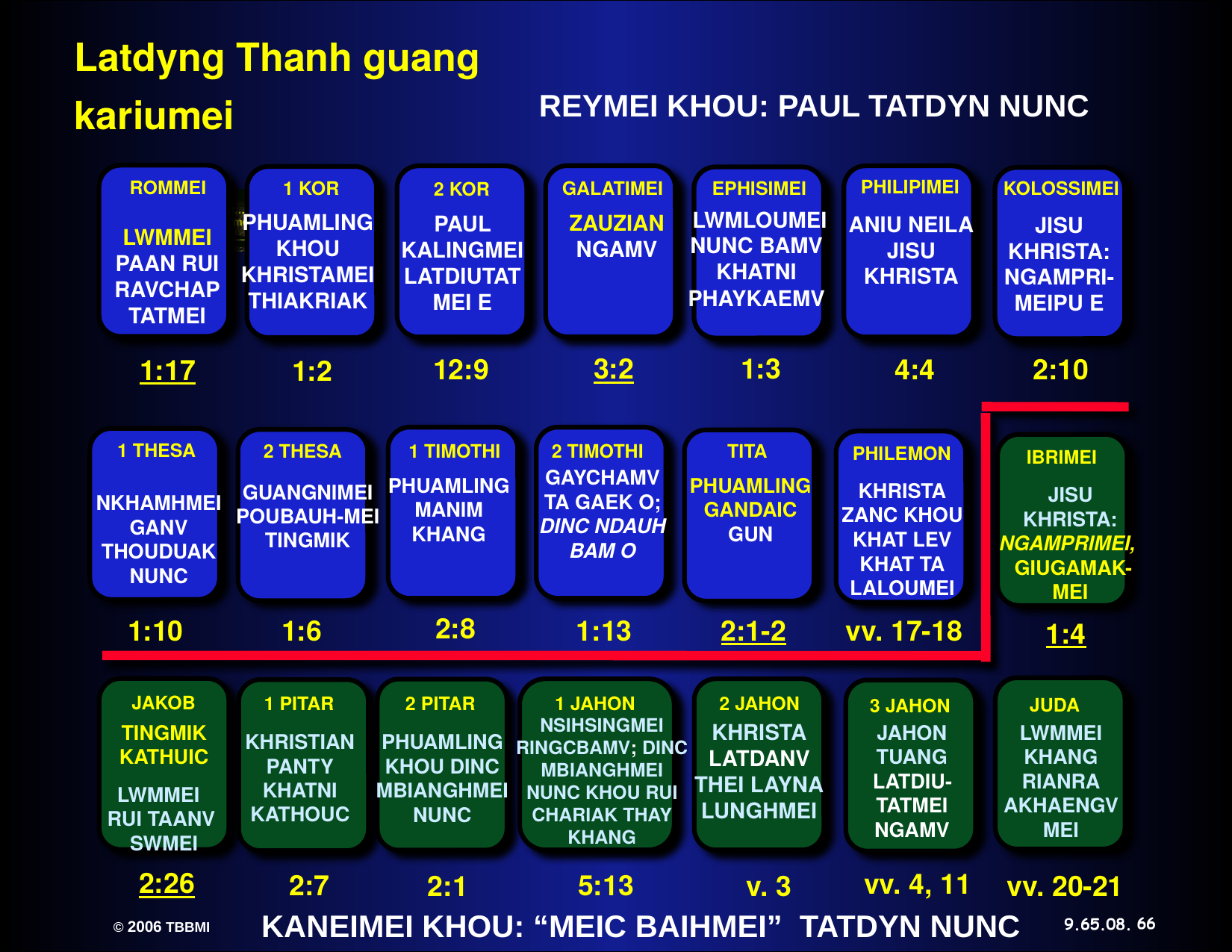

REYMEI KHOU: PAUL TATDYN NUNC

ROMMEI
LWMMEI PAAN RUI RAVCHAPTATMEI
1:17

GALATIMEI
ZAUZIAN NGAMV
3:2

2 KOR
PAUL KALINGMEI LATDIUTATMEI E
12:9

PHILIPIMEI
ANIU NEILA JISU KHRISTA
4:4

1 KOR
PHUAMLING KHOU KHRISTAMEI THIAKRIAK
1:2

EPHISIMEI
 LWMLOUMEI NUNC BAMV KHATNI PHAYKAEMV
1:3

KOLOSSIMEI
JISU KHRISTA: NGAMPRI-MEIPU E
2:10

1 TIMOTHI
PHUAMLING MANIM KHANG
2:8

2 TIMOTHI
GAYCHAMV TA GAEK O; DINC NDAUH BAM O
1:13

1 THESA
NKHAMHMEI GANV THOUDUAK NUNC
1:10

2 THESA
GUANGNIMEI POUBAUH-MEI TINGMIK
1:6

TITA
PHUAMLING GANDAIC GUN
2:1-2

PHILEMON
KHRISTA ZANC KHOU KHAT LEV KHAT TA LALOUMEI
vv. 17-18

IBRIMEI
JISU KHRISTA: NGAMPRIMEI,   GIUGAMAK-MEI
1:4

JUDA
LWMMEI KHANG RIANRA AKHAENGVMEI
vv. 20-21

JAKOB
TINGMIK KATHUIC
LWMMEI   RUI TAANV  SWMEI
2:26

1 JAHON
NSIHSINGMEI RINGCBAMV; DINC MBIANGHMEI NUNC KHOU RUI CHARIAK THAY KHANG
5:13

2 JAHON
KHRISTA LATDANV THEI LAYNA LUNGHMEI
v. 3

2 PITAR
PHUAMLING KHOU DINC MBIANGHMEI NUNC
2:1

1 PITAR
KHRISTIAN PANTY KHATNI KATHOUC
2:7

3 JAHON
JAHON TUANG LATDIU-TATMEI NGAMV
vv. 4, 11

KANEIMEI KHOU: “MEIC BAIHMEI”  TATDYN NUNC
66